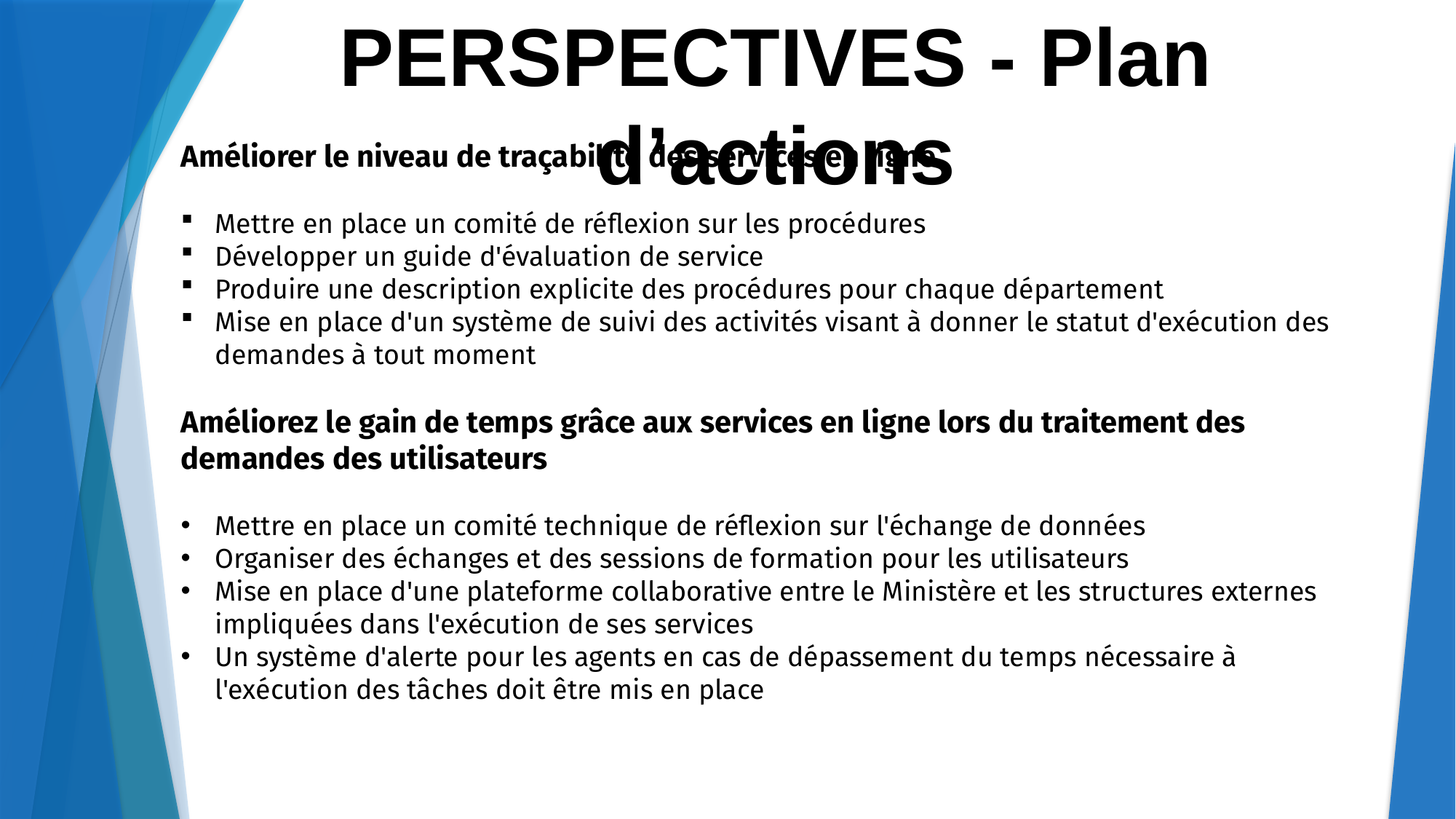

PERSPECTIVES - Plan d’actions
Améliorer le niveau de traçabilité des services en ligne

Mettre en place un comité de réflexion sur les procédures
Développer un guide d'évaluation de service
Produire une description explicite des procédures pour chaque département
Mise en place d'un système de suivi des activités visant à donner le statut d'exécution des demandes à tout moment

Améliorez le gain de temps grâce aux services en ligne lors du traitement des demandes des utilisateurs

Mettre en place un comité technique de réflexion sur l'échange de données
Organiser des échanges et des sessions de formation pour les utilisateurs
Mise en place d'une plateforme collaborative entre le Ministère et les structures externes impliquées dans l'exécution de ses services
Un système d'alerte pour les agents en cas de dépassement du temps nécessaire à l'exécution des tâches doit être mis en place